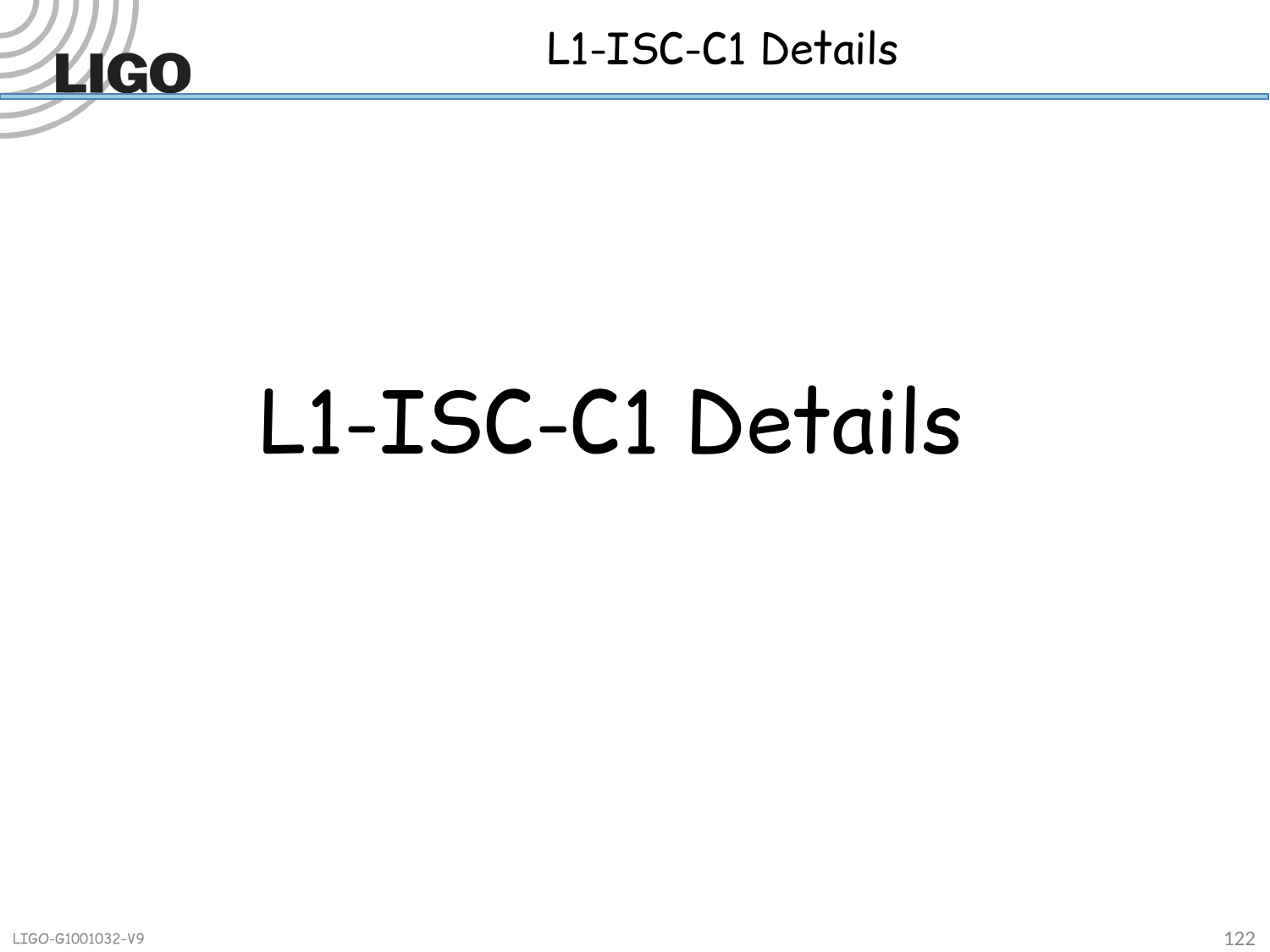

# L1-ISC-C1 Details
L1-ISC-C1 Details
122
LIGO-G1001032-V9